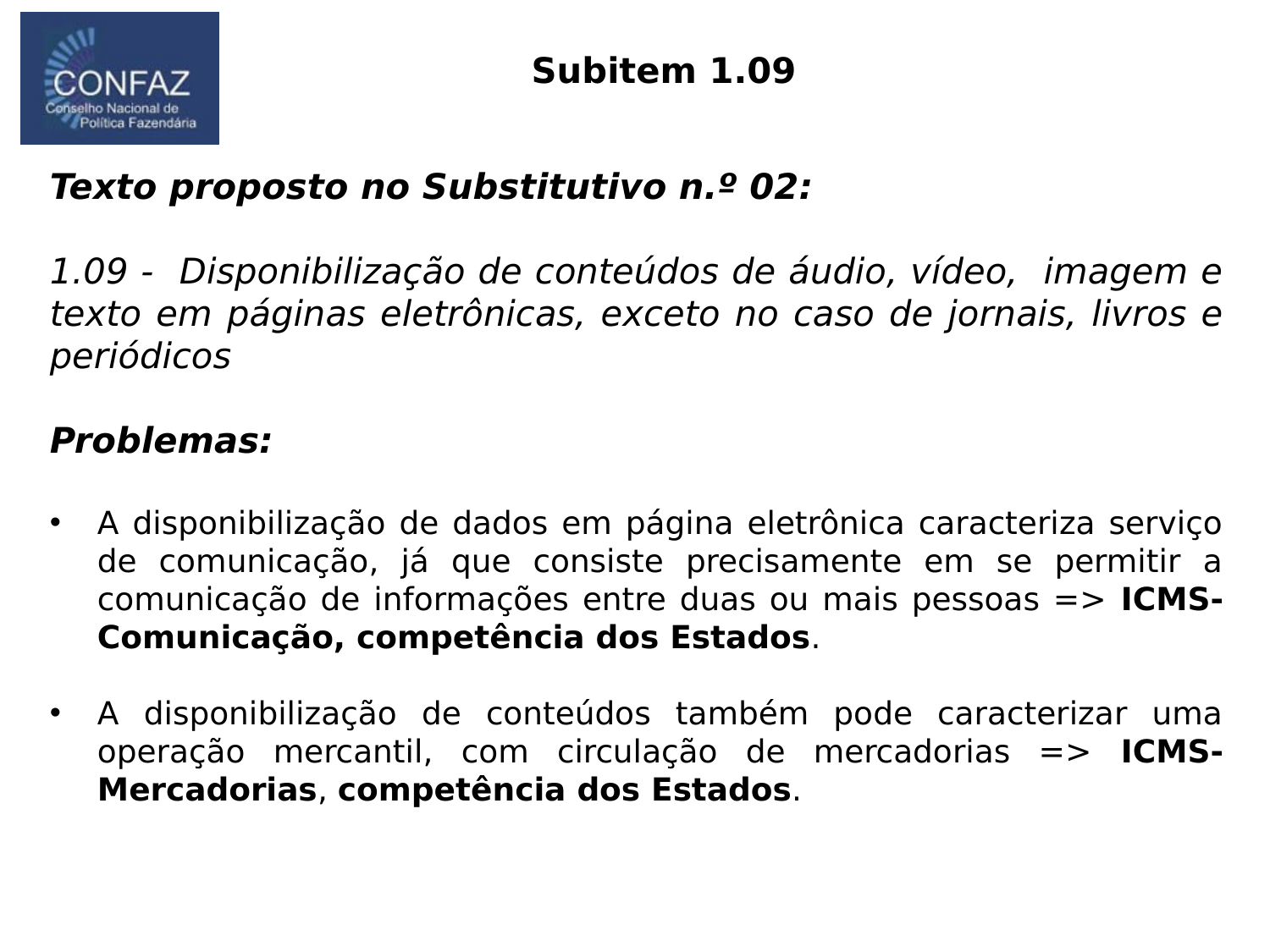

Subitem 1.09

Texto proposto no Substitutivo n.º 02:

1.09 -  Disponibilização de conteúdos de áudio, vídeo,  imagem e texto em páginas eletrônicas, exceto no caso de jornais, livros e periódicos

Problemas:

A disponibilização de dados em página eletrônica caracteriza serviço de comunicação, já que consiste precisamente em se permitir a comunicação de informações entre duas ou mais pessoas => ICMS-Comunicação, competência dos Estados.

A disponibilização de conteúdos também pode caracterizar uma operação mercantil, com circulação de mercadorias => ICMS-Mercadorias, competência dos Estados.